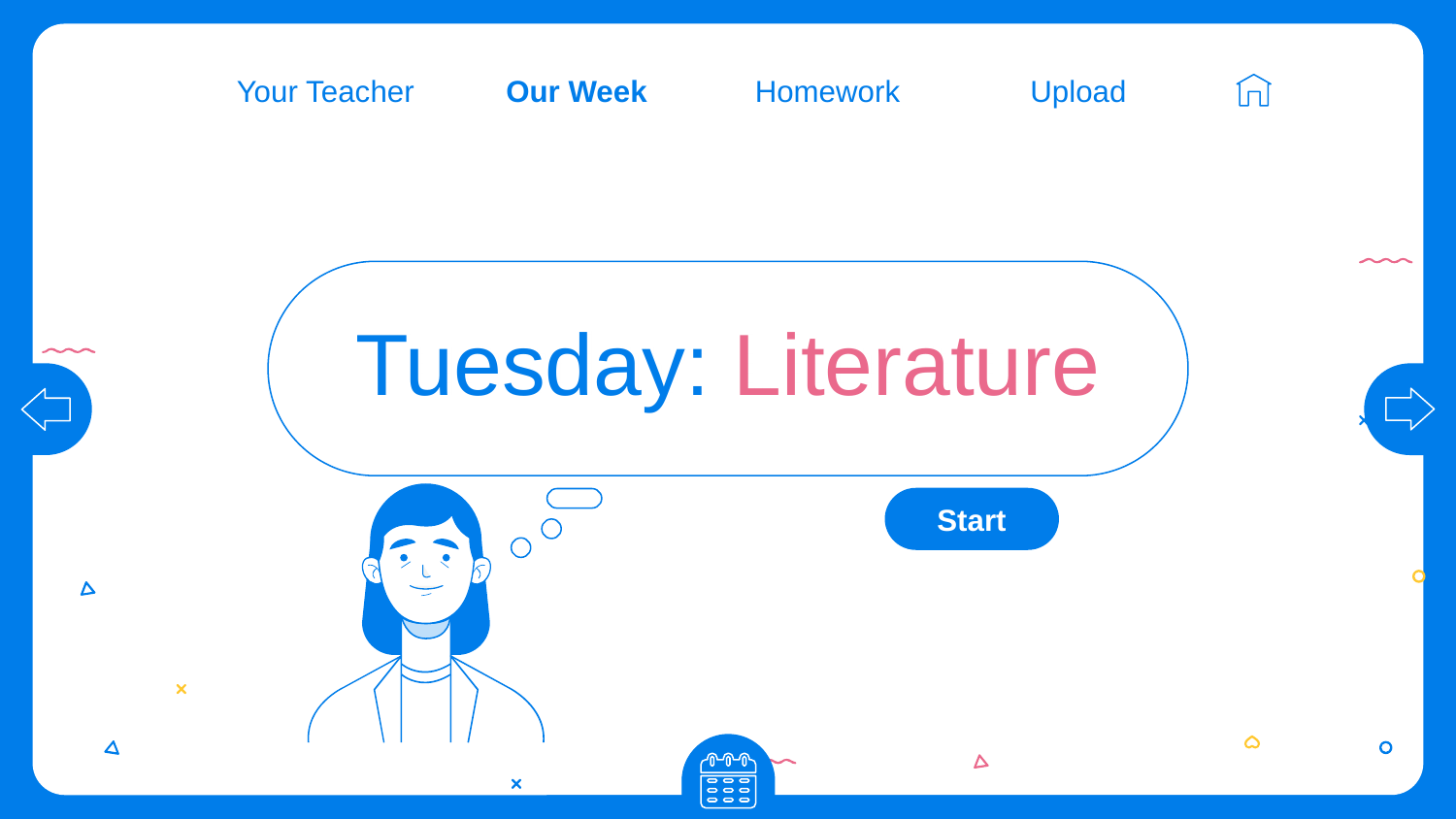

Our Week
Homework
Upload
Your Teacher

# Tuesday: Literature

Start